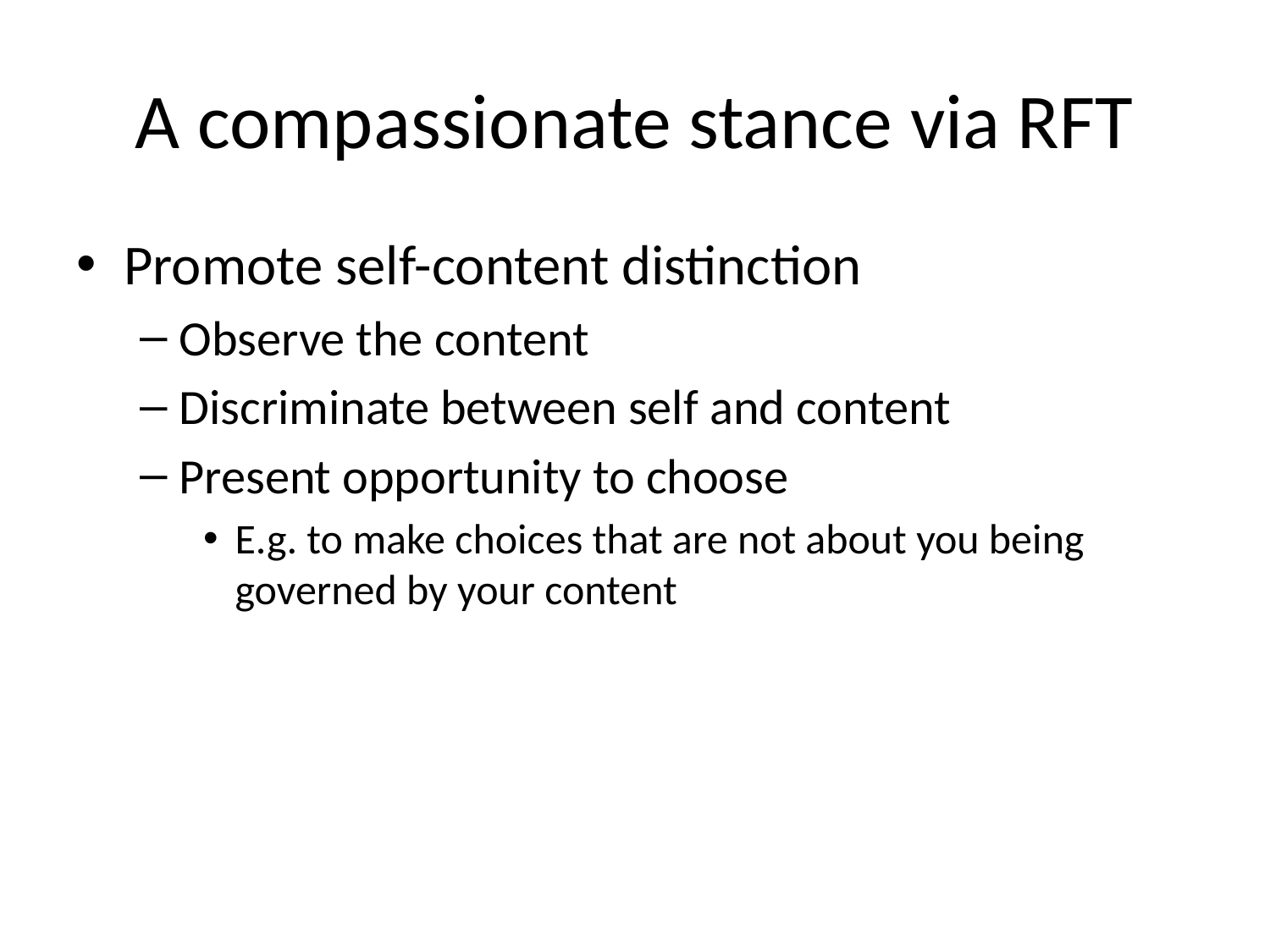

# A compassionate stance via RFT
Promote self-content distinction
Observe the content
Discriminate between self and content
Present opportunity to choose
E.g. to make choices that are not about you being governed by your content